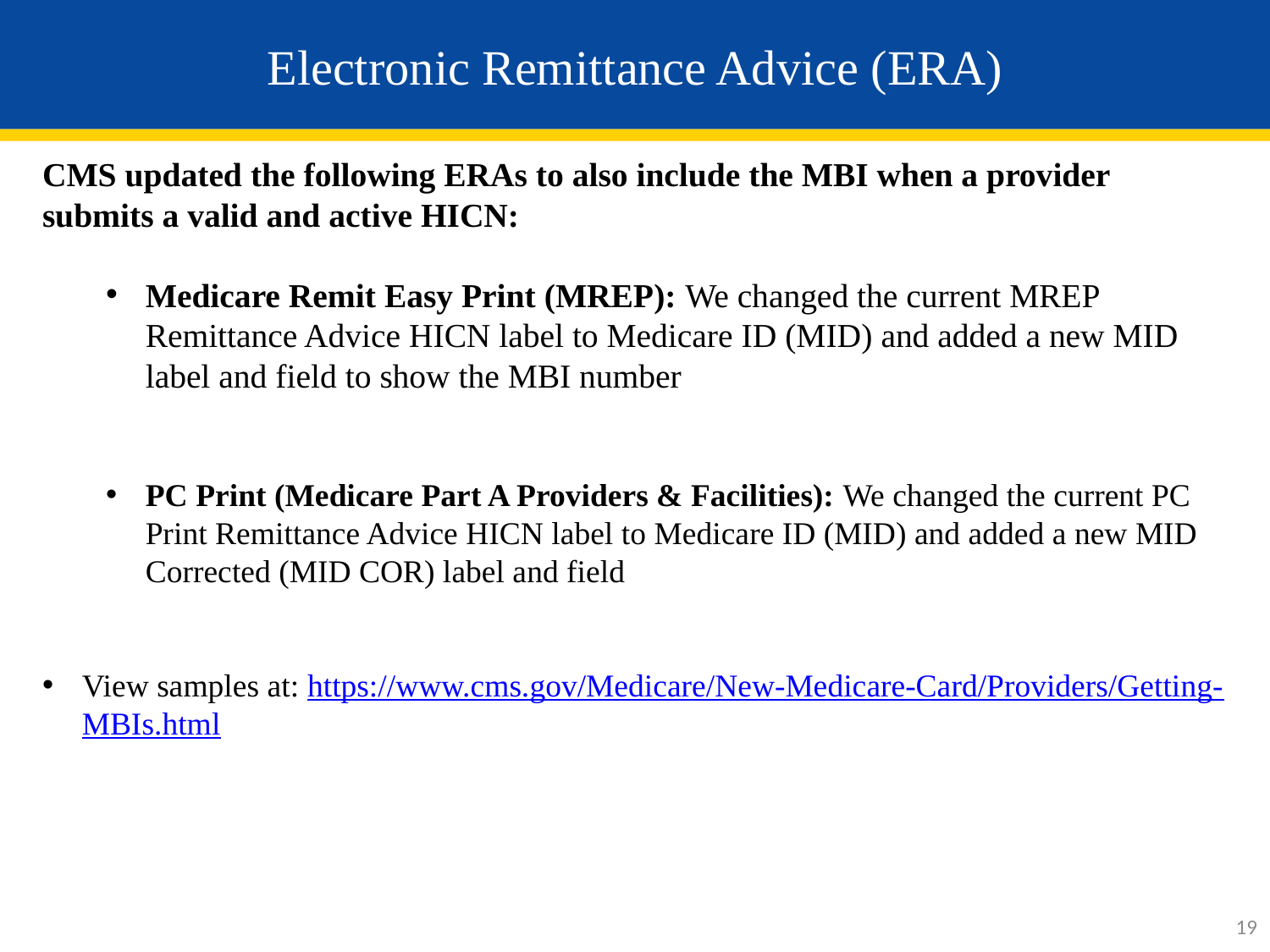

# Electronic Remittance Advice (ERA)
CMS updated the following ERAs to also include the MBI when a provider submits a valid and active HICN:

Medicare Remit Easy Print (MREP): We changed the current MREP Remittance Advice HICN label to Medicare ID (MID) and added a new MID label and field to show the MBI number

PC Print (Medicare Part A Providers & Facilities): We changed the current PC Print Remittance Advice HICN label to Medicare ID (MID) and added a new MID Corrected (MID COR) label and field

View samples at: https://www.cms.gov/Medicare/New-Medicare-Card/Providers/Getting-MBIs.html

19